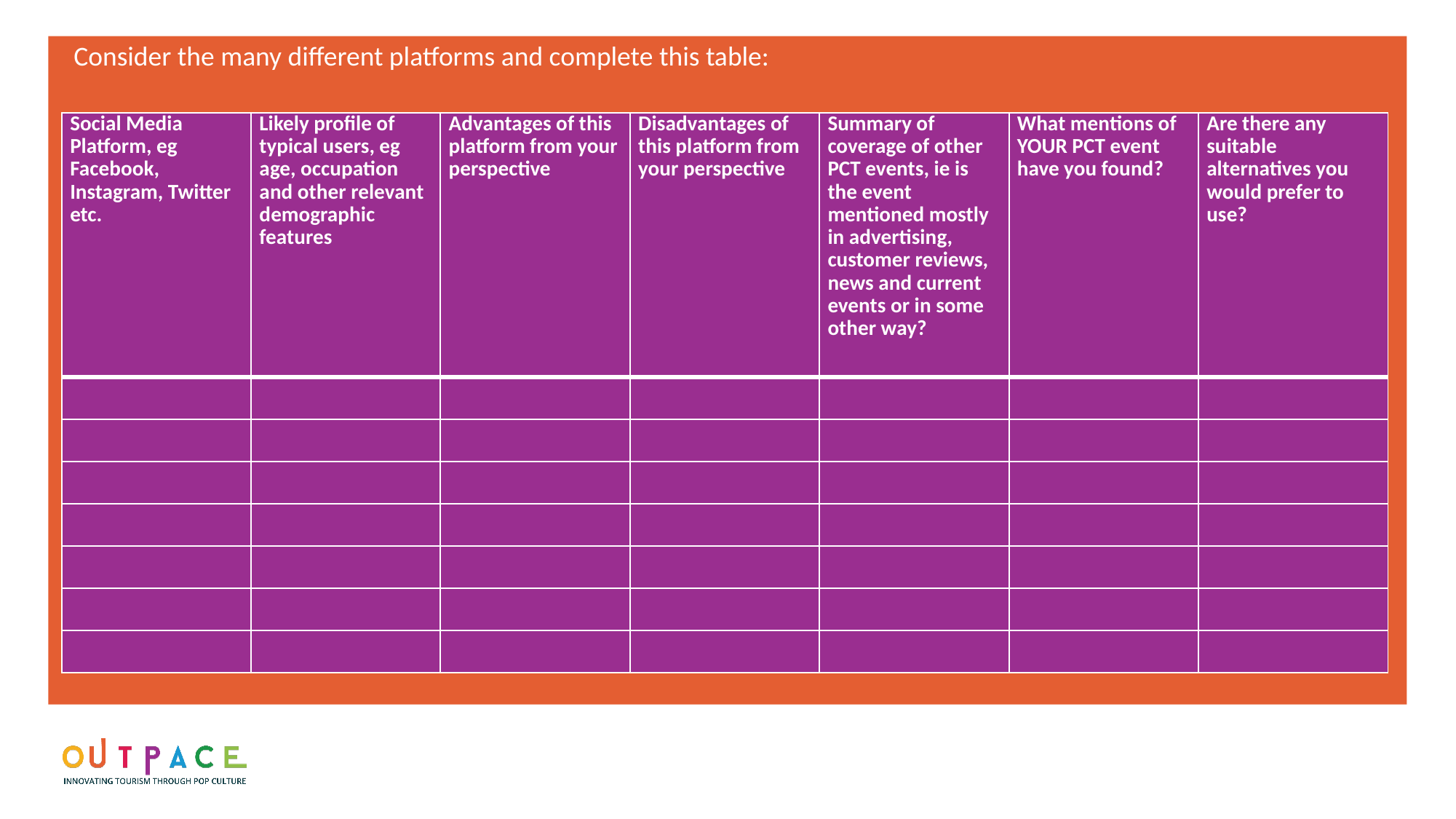

Consider the many different platforms and complete this table:

| Social Media Platform, eg Facebook, Instagram, Twitter etc. | Likely profile of typical users, eg age, occupation and other relevant demographic features | Advantages of this platform from your perspective | Disadvantages of this platform from your perspective | Summary of coverage of other PCT events, ie is the event mentioned mostly in advertising, customer reviews, news and current events or in some other way? | What mentions of YOUR PCT event have you found? | Are there any suitable alternatives you would prefer to use? |
| --- | --- | --- | --- | --- | --- | --- |
|  |  |  |  |  |  |  |
|  |  |  |  |  |  |  |
|  |  |  |  |  |  |  |
|  |  |  |  |  |  |  |
|  |  |  |  |  |  |  |
|  |  |  |  |  |  |  |
|  |  |  |  |  |  |  |